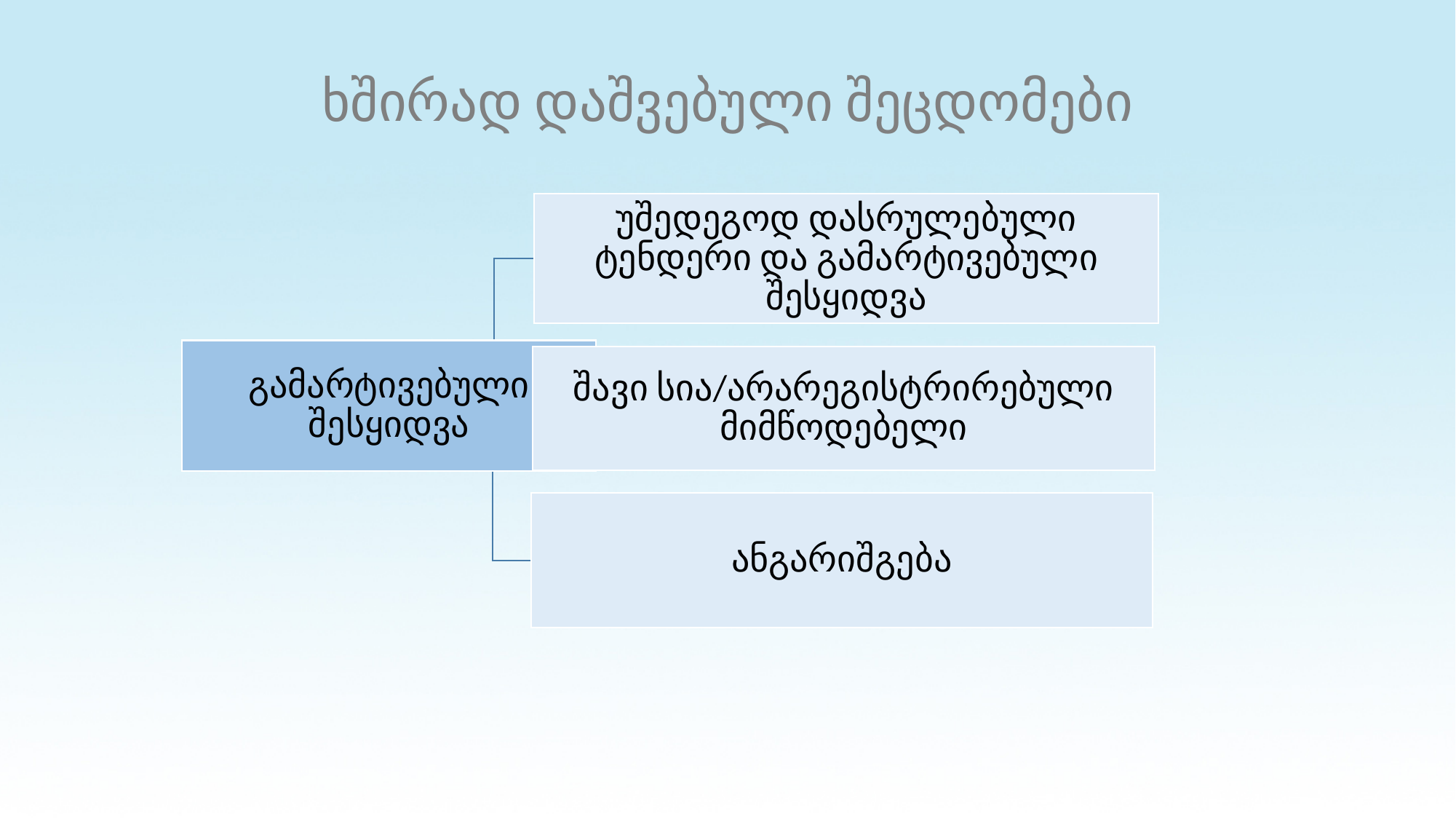

# ხშირად დაშვებული შეცდომები

გამარტივებული შესყიდვა
უშედეგოდ დასრულებული ტენდერი და გამარტივებული შესყიდვა
შავი სია/არარეგისტრირებული მიმწოდებელი
ანგარიშგება